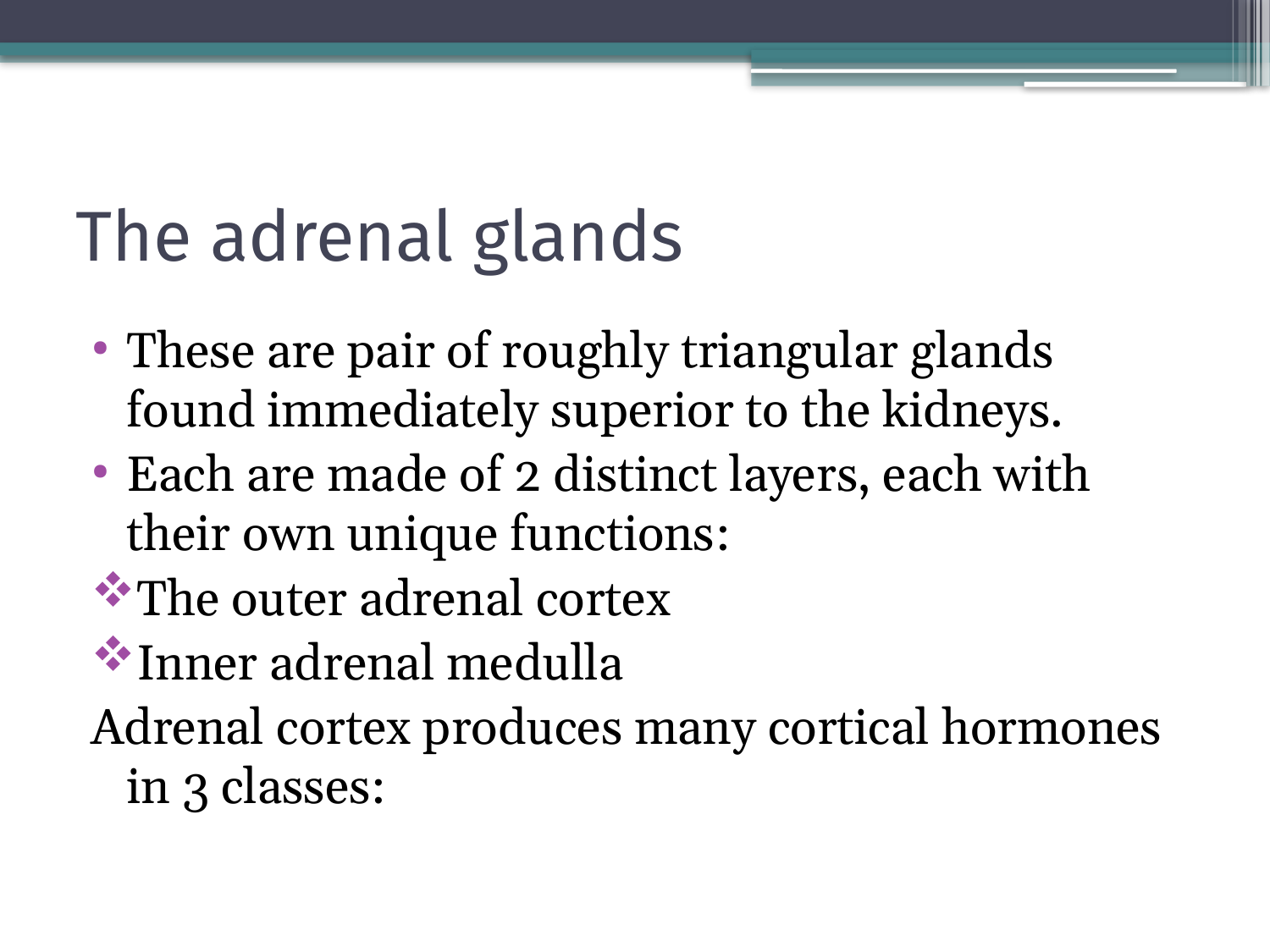

# The adrenal glands
These are pair of roughly triangular glands found immediately superior to the kidneys.
Each are made of 2 distinct layers, each with their own unique functions:
The outer adrenal cortex
Inner adrenal medulla
Adrenal cortex produces many cortical hormones in 3 classes: